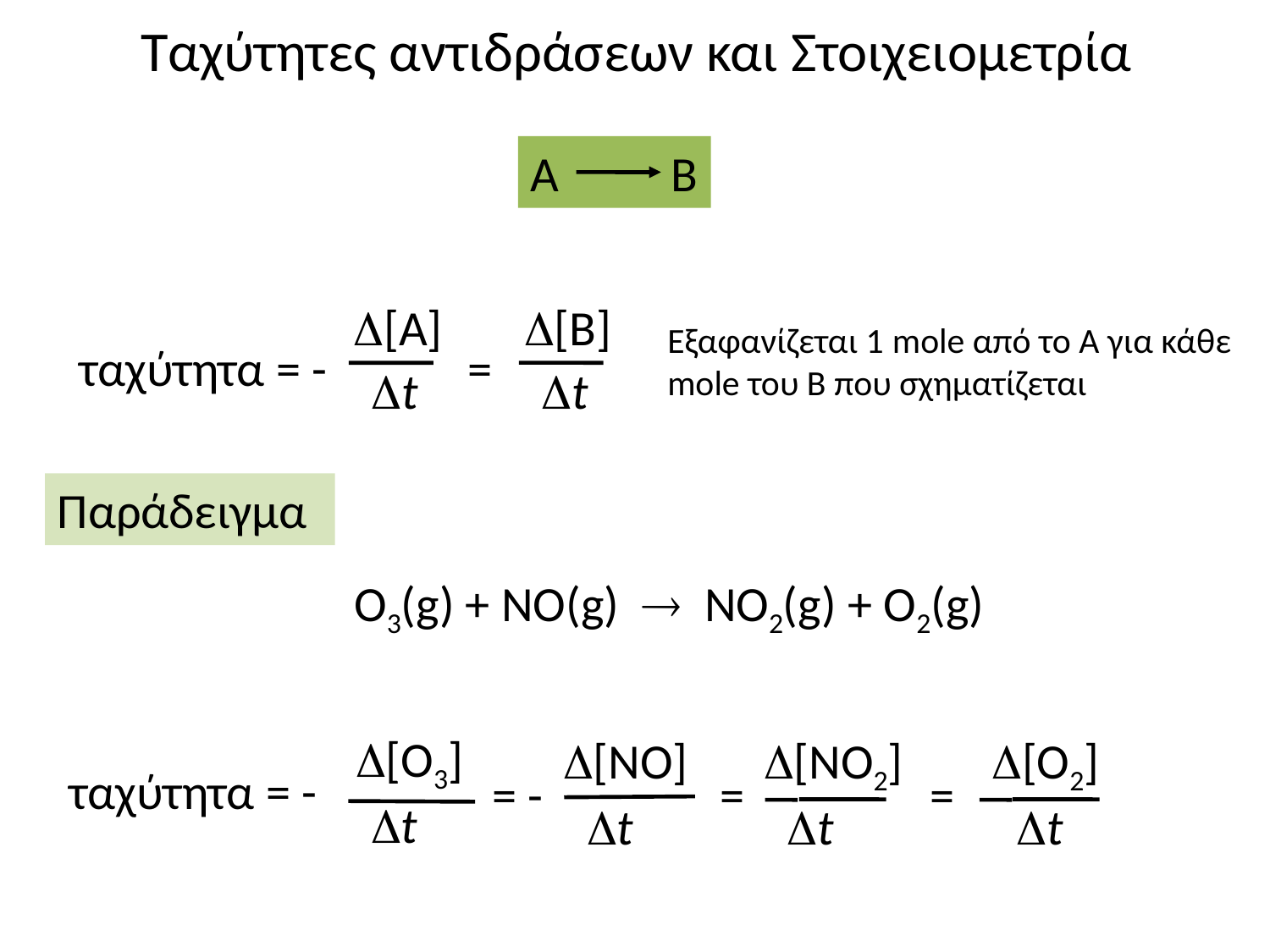

Ταχύτητες αντιδράσεων και Στοιχειομετρία
A          B

Δ[B]
Δt

 =
Δ[A]
Δt

ταχύτητα = -
Εξαφανίζεται 1 mole από το A για κάθε mole του B που σχηματίζεται
Παράδειγμα
O3(g) + NO(g)  →  NO2(g) + O2(g)
Δ[Ο3]
Δt

ταχύτητα = -
Δ[ΝΟ]
Δt

= -
Δ[ΝΟ2]
Δt

=

Δ[Ο2]
Δt

=